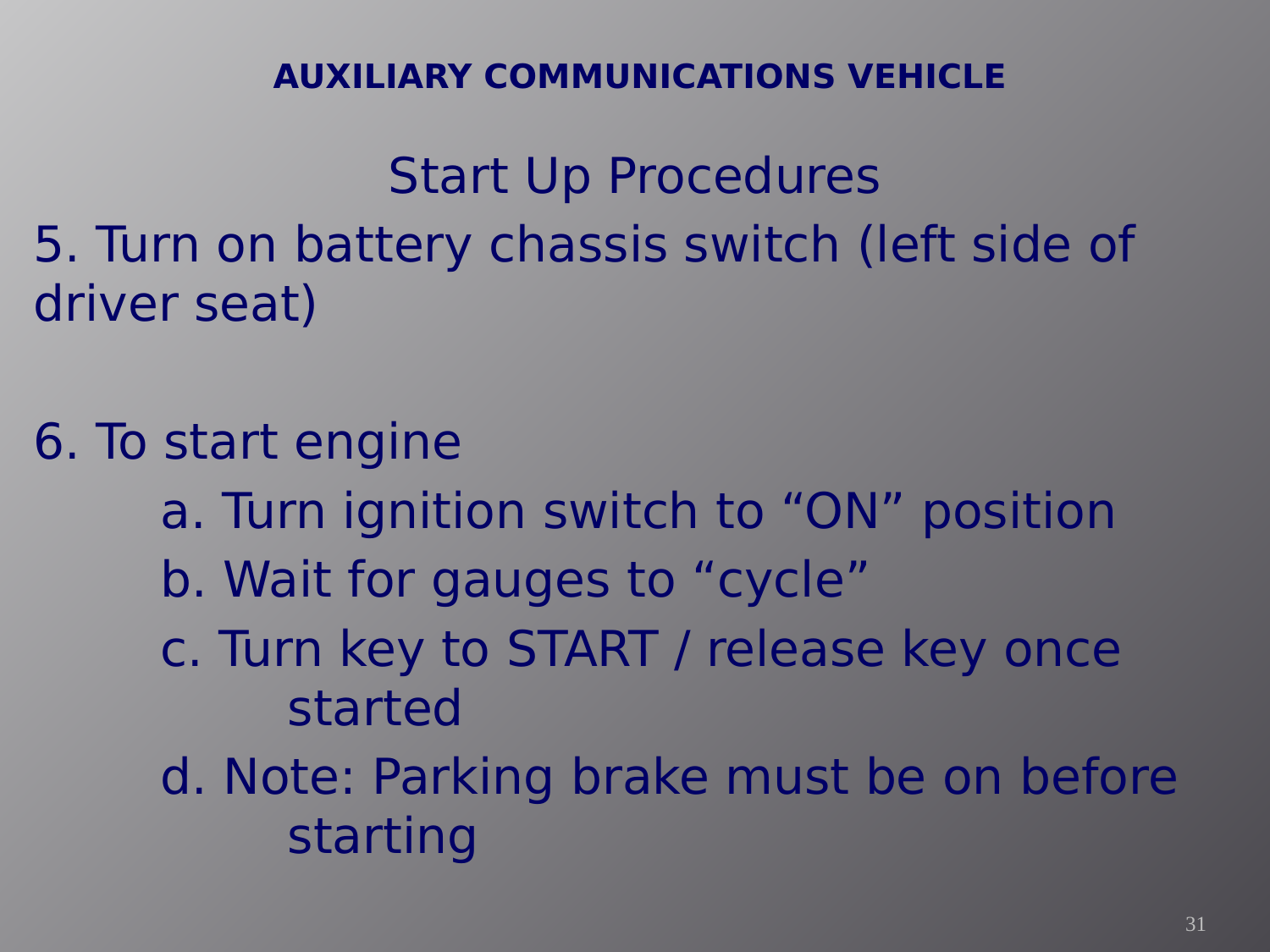

# AUXILIARY COMMUNICATIONS VEHICLE
Start Up Procedures
5. Turn on battery chassis switch (left side of 	driver seat)

6. To start engine
	a. Turn ignition switch to “ON” position
	b. Wait for gauges to “cycle”
	c. Turn key to START / release key once 			started
	d. Note: Parking brake must be on before 		starting
31